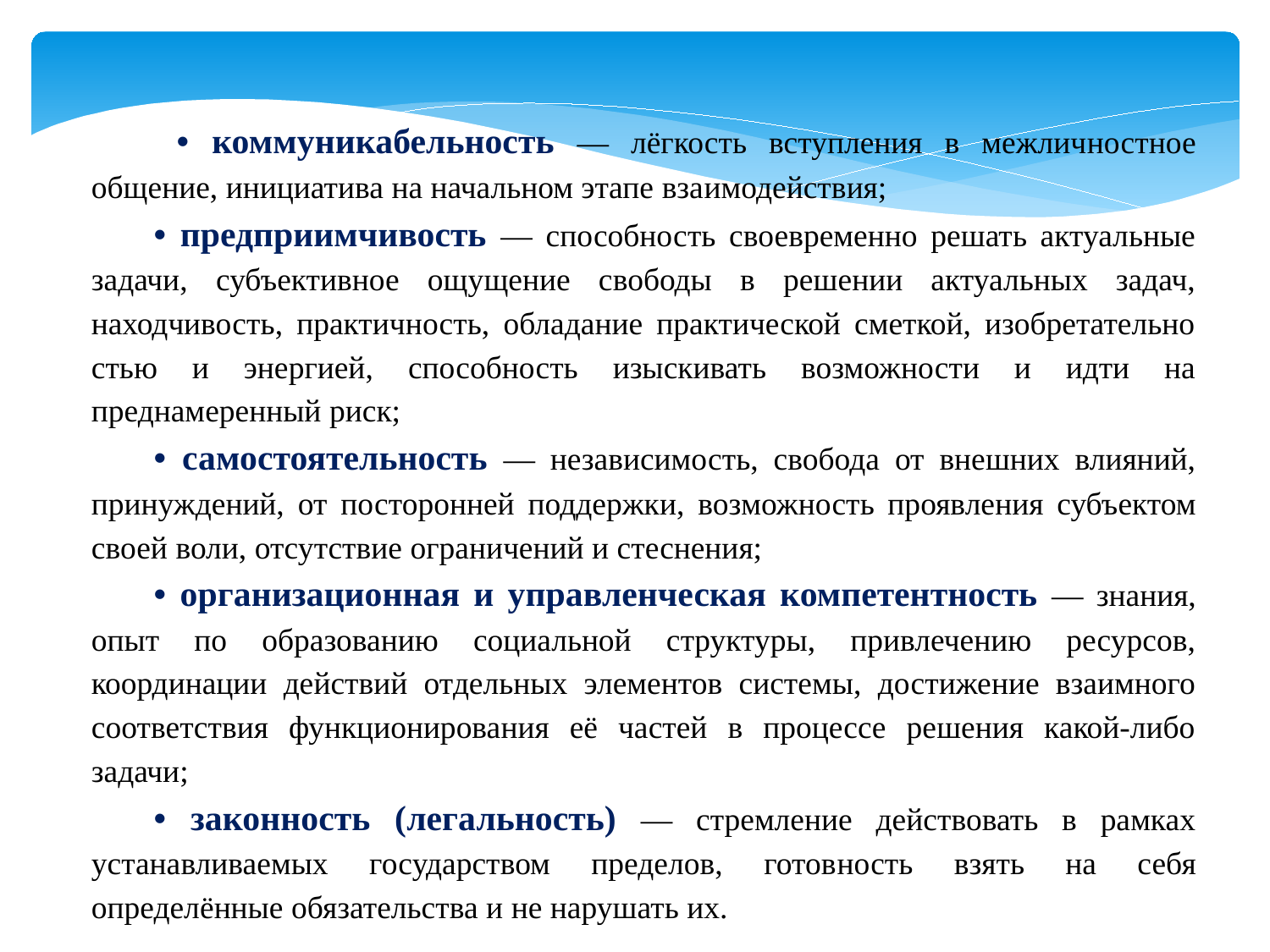

• коммуникабельность — лёгкость вступления в межлич­ностное общение, инициатива на начальном этапе вза­имодействия;
• предприимчивость — способность своевременно решать актуальные задачи, субъективное ощущение свободы в решении актуальных задач, находчивость, практич­ность, обладание практической сметкой, изобретательно­стью и энергией, способность изыскивать возможности и идти на преднамеренный риск;
• самостоятельность — независимость, свобода от внешних влияний, принуждений, от посторонней поддержки, воз­можность проявления субъектом своей воли, отсутствие ограничений и стеснения;
• организационная и управленческая компетентность — знания, опыт по образованию социальной структуры, привлечению ресурсов, координации действий отдельных элементов системы, достижение взаимного соответствия функционирования её частей в процессе решения какой-либо задачи;
• законность (легальность) — стремление действовать в рамках устанавливаемых государством пределов, готов­ность взять на себя определённые обязательства и не нарушать их.